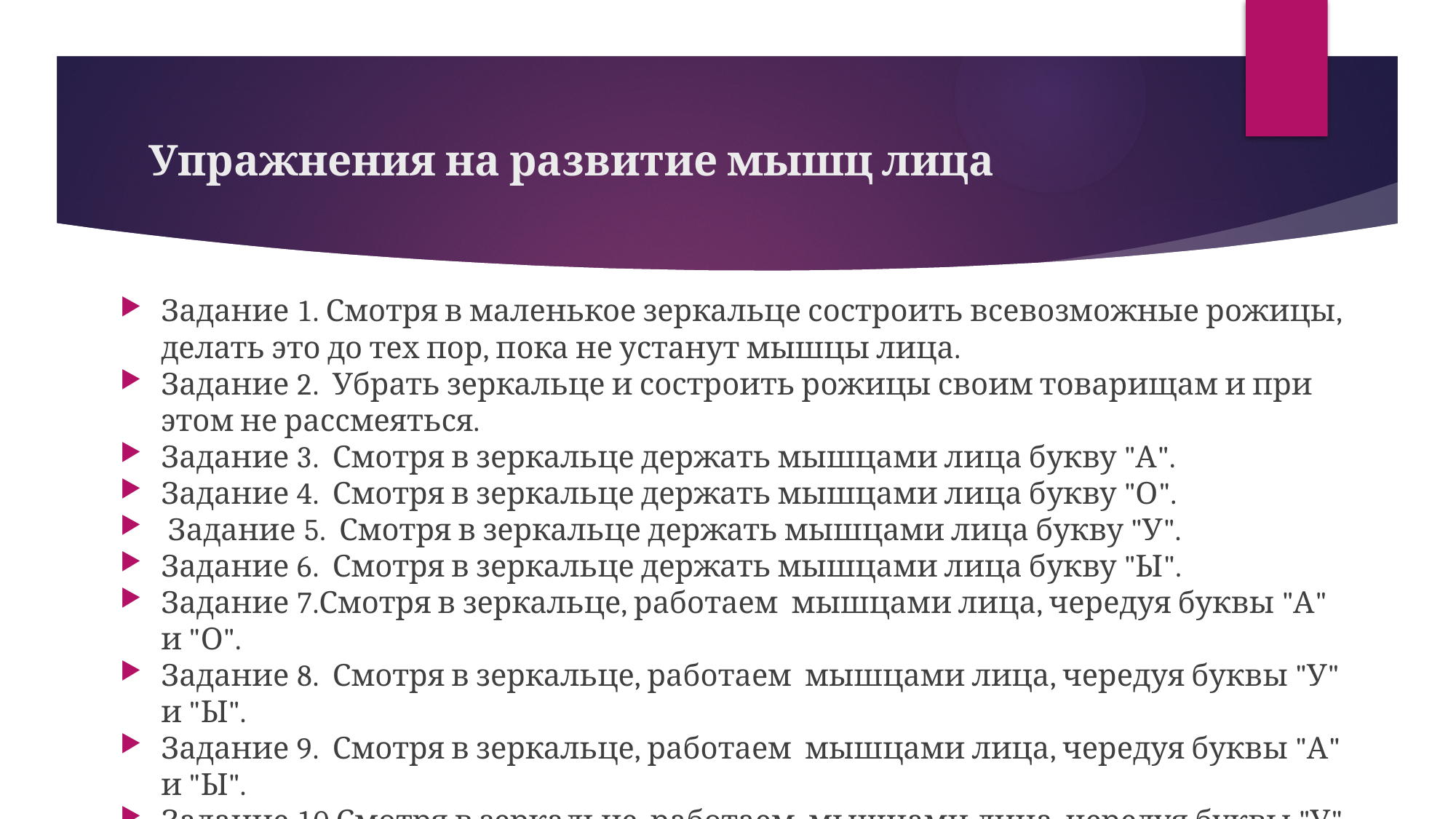

# Упражнения на развитие мышц лица
Задание 1. Смотря в маленькое зеркальце состроить всевозможные рожицы, делать это до тех пор, пока не устанут мышцы лица.
Задание 2.  Убрать зеркальце и состроить рожицы своим товарищам и при этом не рассмеяться.
Задание 3.  Смотря в зеркальце держать мышцами лица букву "А".
Задание 4.  Смотря в зеркальце держать мышцами лица букву "О".
 Задание 5.  Смотря в зеркальце держать мышцами лица букву "У".
Задание 6.  Смотря в зеркальце держать мышцами лица букву "Ы".
Задание 7.Смотря в зеркальце, работаем  мышцами лица, чередуя буквы "А" и "О".
Задание 8.  Смотря в зеркальце, работаем  мышцами лица, чередуя буквы "У" и "Ы".
Задание 9.  Смотря в зеркальце, работаем  мышцами лица, чередуя буквы "А" и "Ы".
Задание 10.Смотря в зеркальце, работаем  мышцами лица, чередуя буквы "У" и "О".